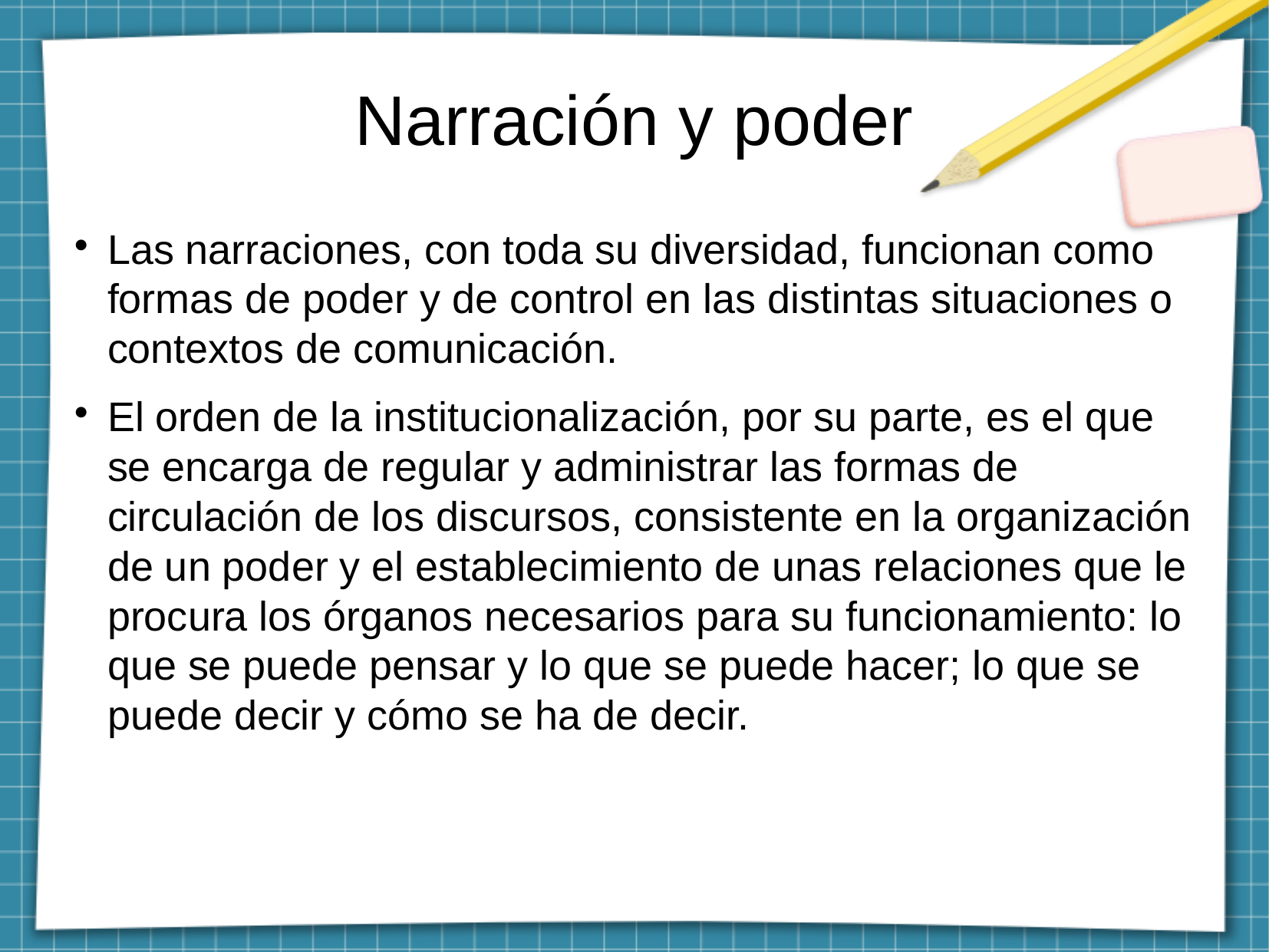

Narración y poder
Las narraciones, con toda su diversidad, funcionan como formas de poder y de control en las distintas situaciones o contextos de comunicación.
El orden de la institucionalización, por su parte, es el que se encarga de regular y administrar las formas de circulación de los discursos, consistente en la organización de un poder y el establecimiento de unas relaciones que le procura los órganos necesarios para su funcionamiento: lo que se puede pensar y lo que se puede hacer; lo que se puede decir y cómo se ha de decir.